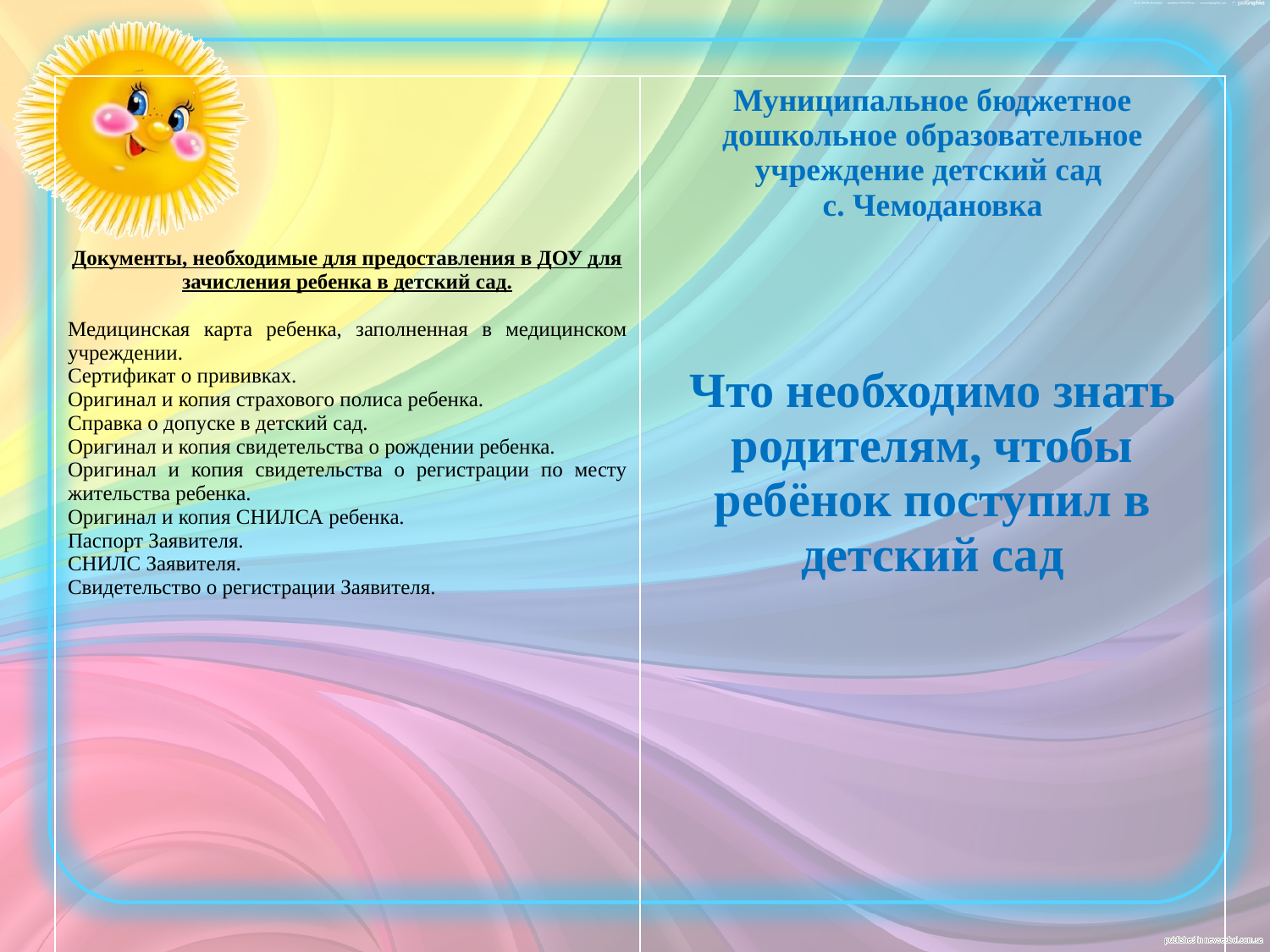

| Документы, необходимые для предоставления в ДОУ для зачисления ребенка в детский сад. Медицинская карта ребенка, заполненная в медицинском учреждении. Сертификат о прививках. Оригинал и копия страхового полиса ребенка. Справка о допуске в детский сад. Оригинал и копия свидетельства о рождении ребенка. Оригинал и копия свидетельства о регистрации по месту жительства ребенка. Оригинал и копия СНИЛСА ребенка. Паспорт Заявителя. СНИЛС Заявителя. Свидетельство о регистрации Заявителя. | Муниципальное бюджетное дошкольное образовательное учреждение детский сад с. Чемодановка Что необходимо знать родителям, чтобы ребёнок поступил в детский сад |
| --- | --- |